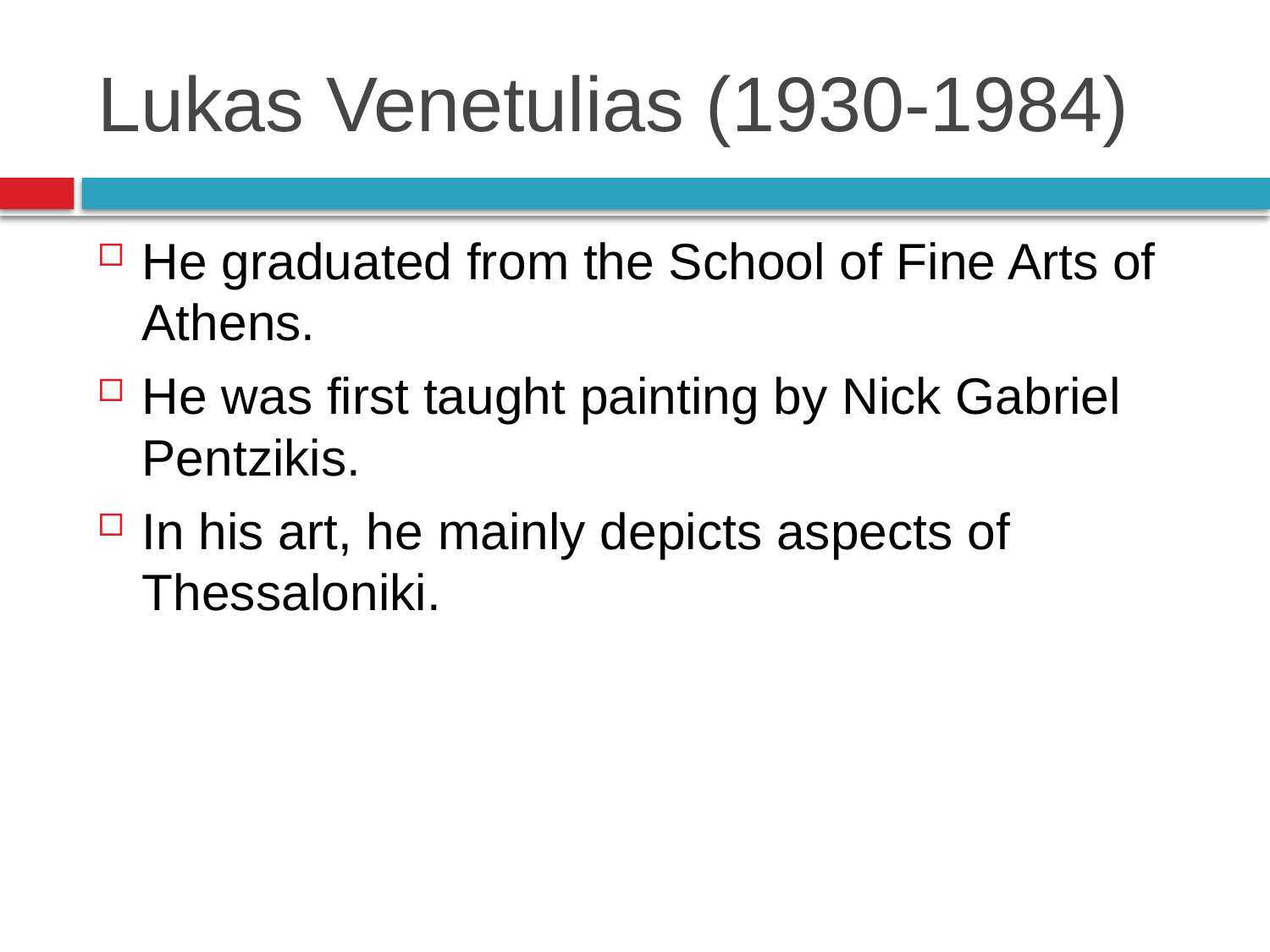

# Lukas Venetulias (1930-1984)
He graduated from the School of Fine Arts of Athens.
He was first taught painting by Nick Gabriel Pentzikis.
In his art, he mainly depicts aspects of Thessaloniki.